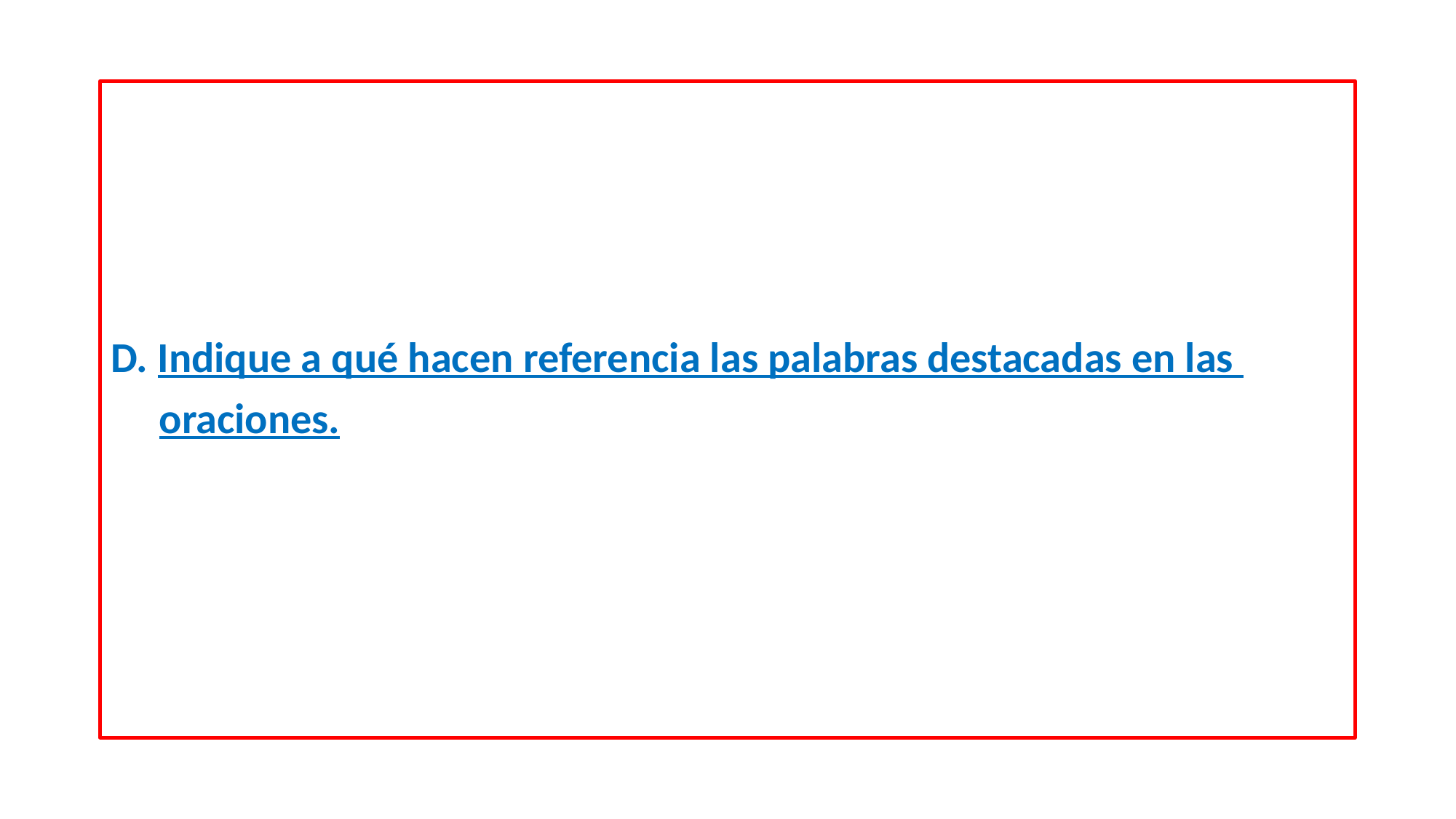

#

D. Indique a qué hacen referencia las palabras destacadas en las
     oraciones.